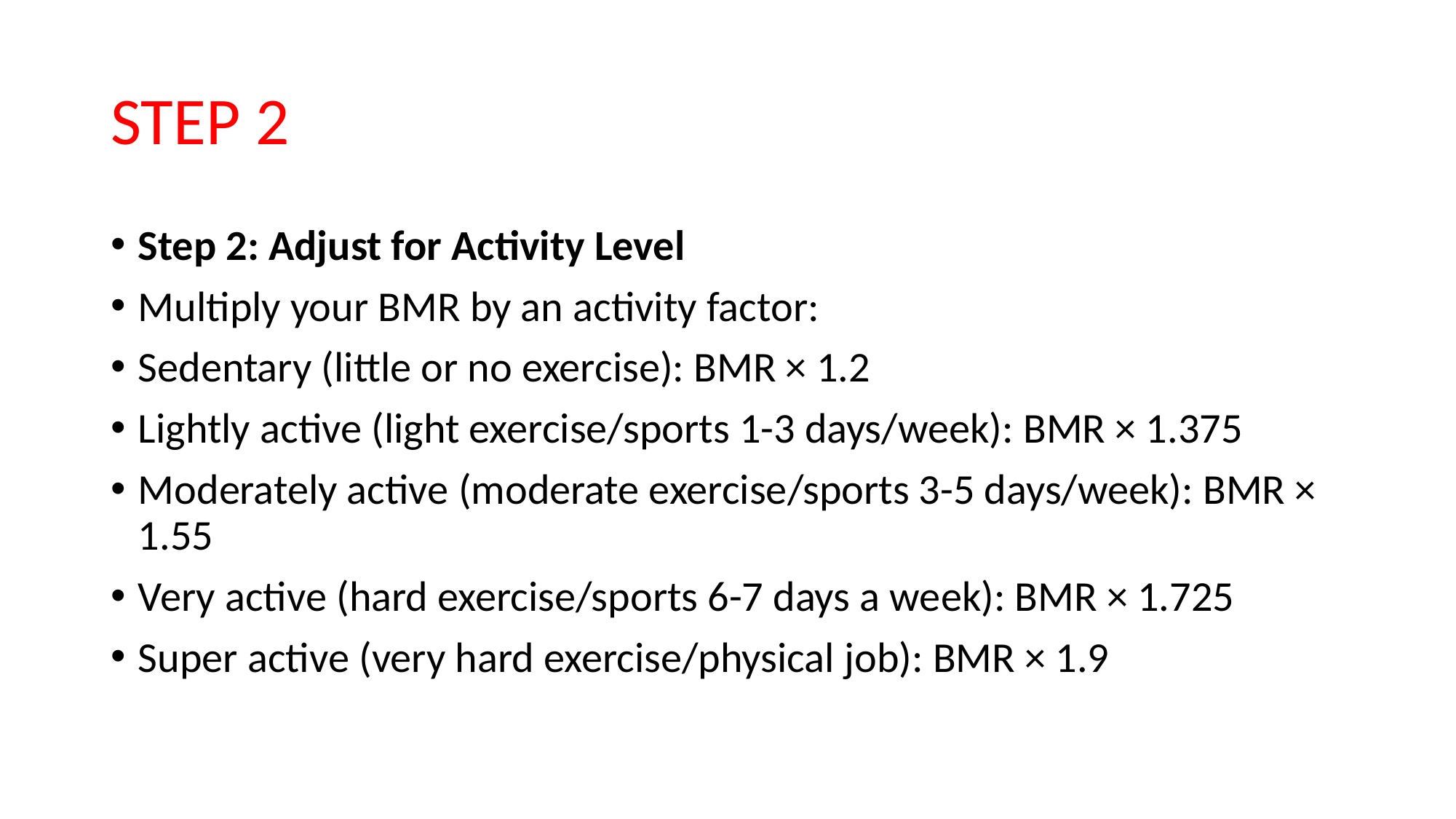

# STEP 2
Step 2: Adjust for Activity Level
Multiply your BMR by an activity factor:
Sedentary (little or no exercise): BMR × 1.2
Lightly active (light exercise/sports 1-3 days/week): BMR × 1.375
Moderately active (moderate exercise/sports 3-5 days/week): BMR × 1.55
Very active (hard exercise/sports 6-7 days a week): BMR × 1.725
Super active (very hard exercise/physical job): BMR × 1.9